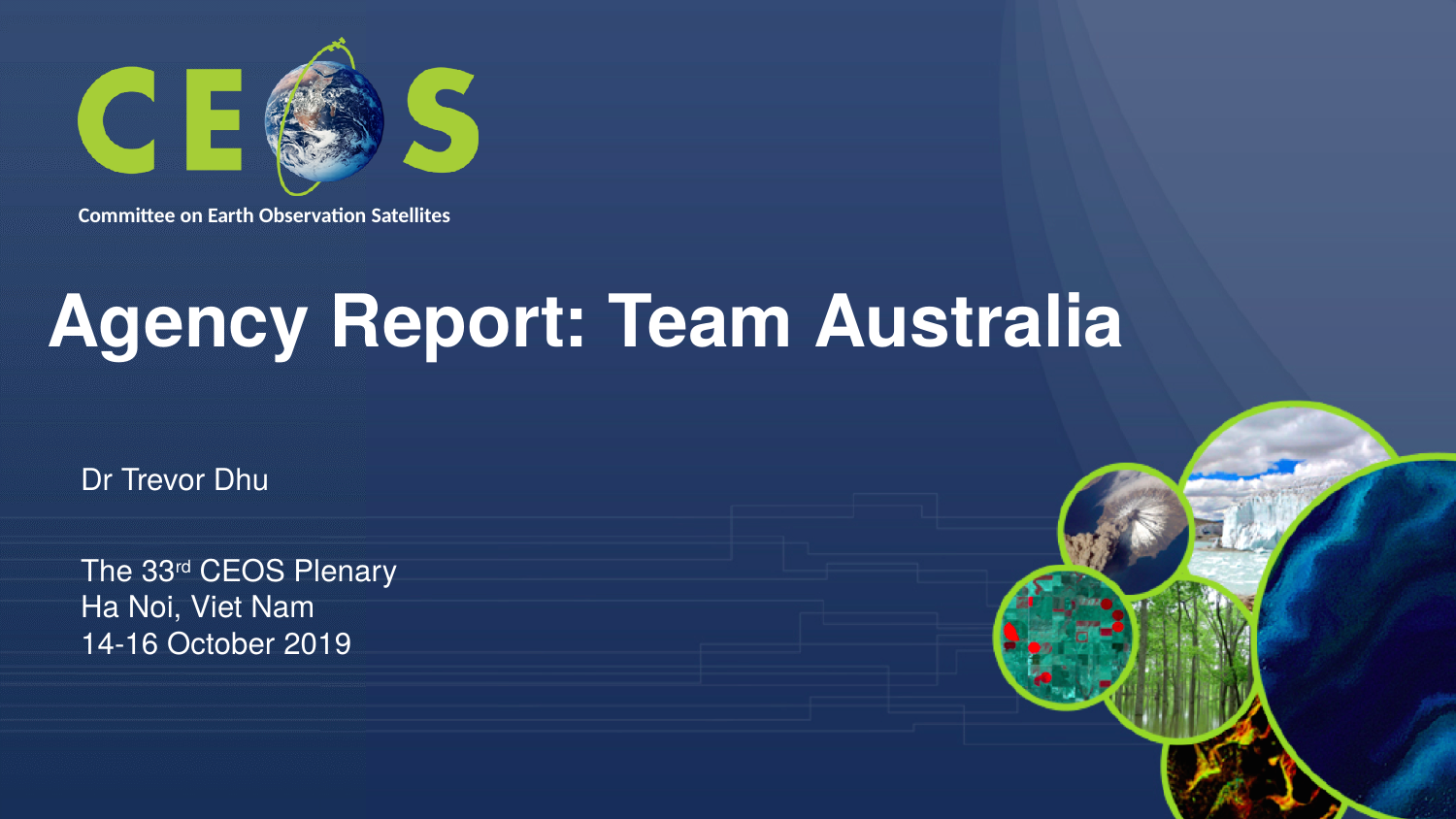

# Agency Report: Team Australia
Dr Trevor Dhu

The 33rd CEOS Plenary
Ha Noi, Viet Nam
14-16 October 2019